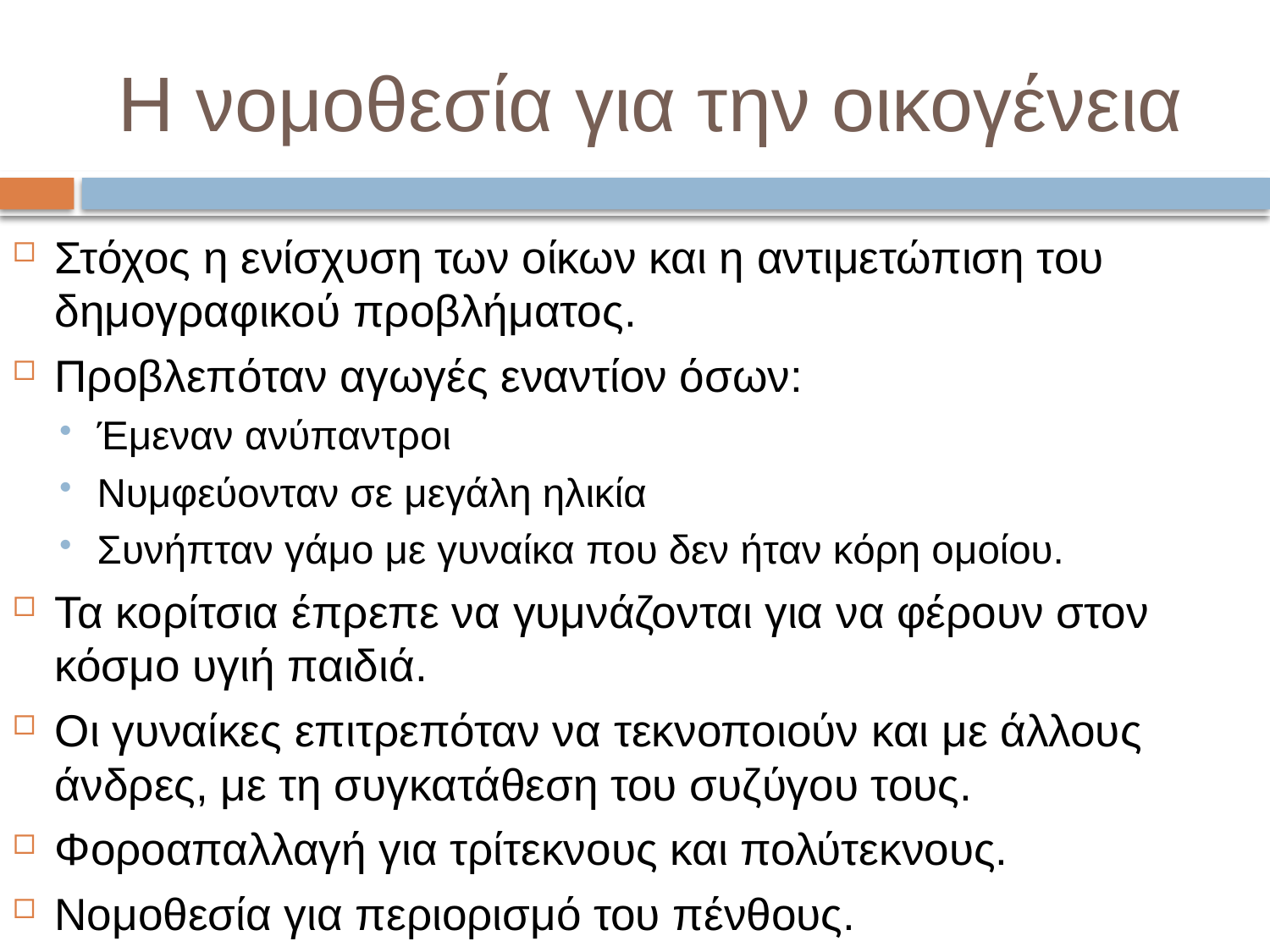

# Η νομοθεσία για την οικογένεια
Στόχος η ενίσχυση των οίκων και η αντιμετώπιση του δημογραφικού προβλήματος.
Προβλεπόταν αγωγές εναντίον όσων:
Έμεναν ανύπαντροι
Νυμφεύονταν σε μεγάλη ηλικία
Συνήπταν γάμο με γυναίκα που δεν ήταν κόρη ομοίου.
Τα κορίτσια έπρεπε να γυμνάζονται για να φέρουν στον κόσμο υγιή παιδιά.
Οι γυναίκες επιτρεπόταν να τεκνοποιούν και με άλλους άνδρες, με τη συγκατάθεση του συζύγου τους.
Φοροαπαλλαγή για τρίτεκνους και πολύτεκνους.
Νομοθεσία για περιορισμό του πένθους.